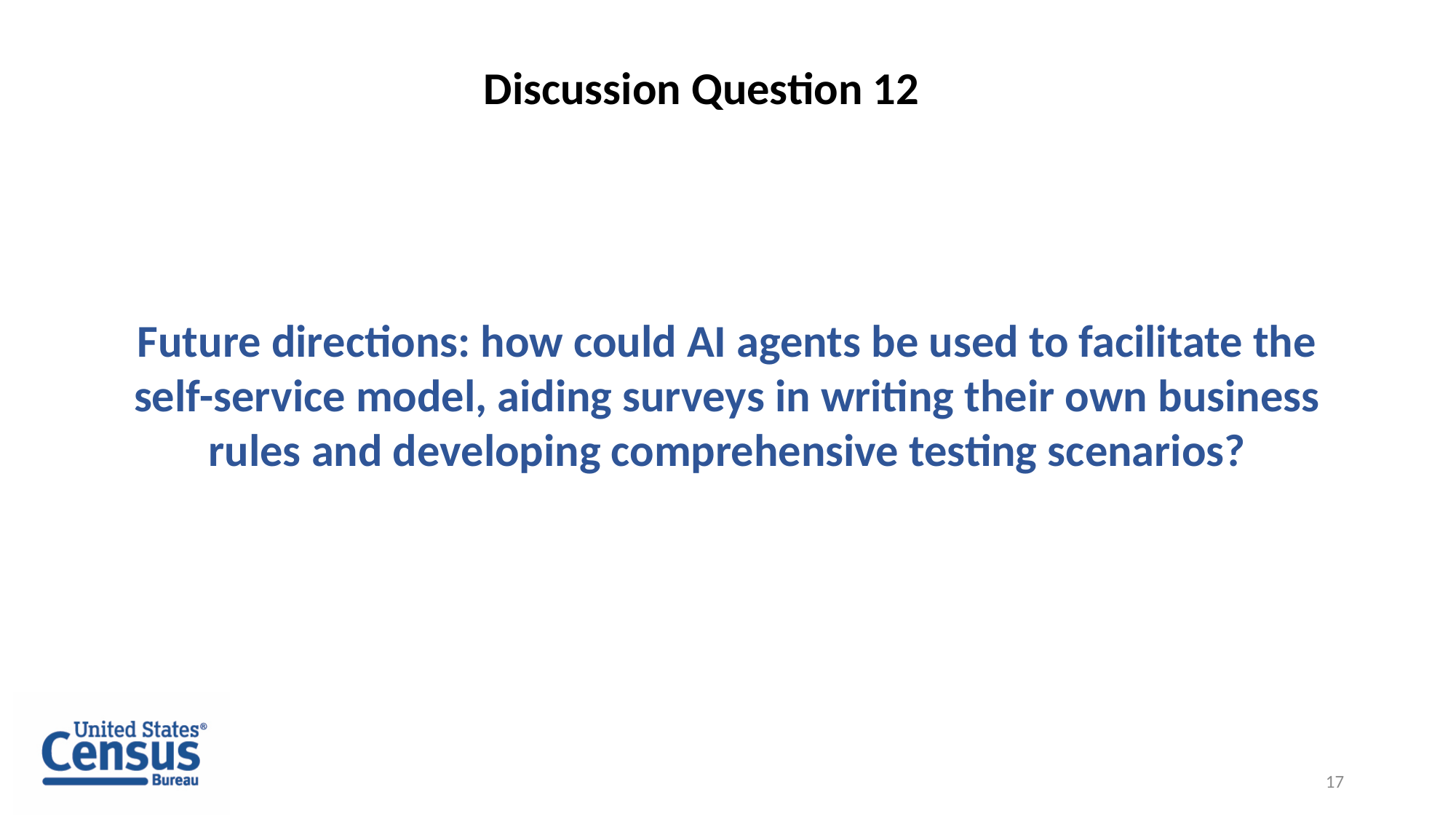

Discussion Question 12
Future directions: how could AI agents be used to facilitate the self-service model, aiding surveys in writing their own business rules and developing comprehensive testing scenarios?
17